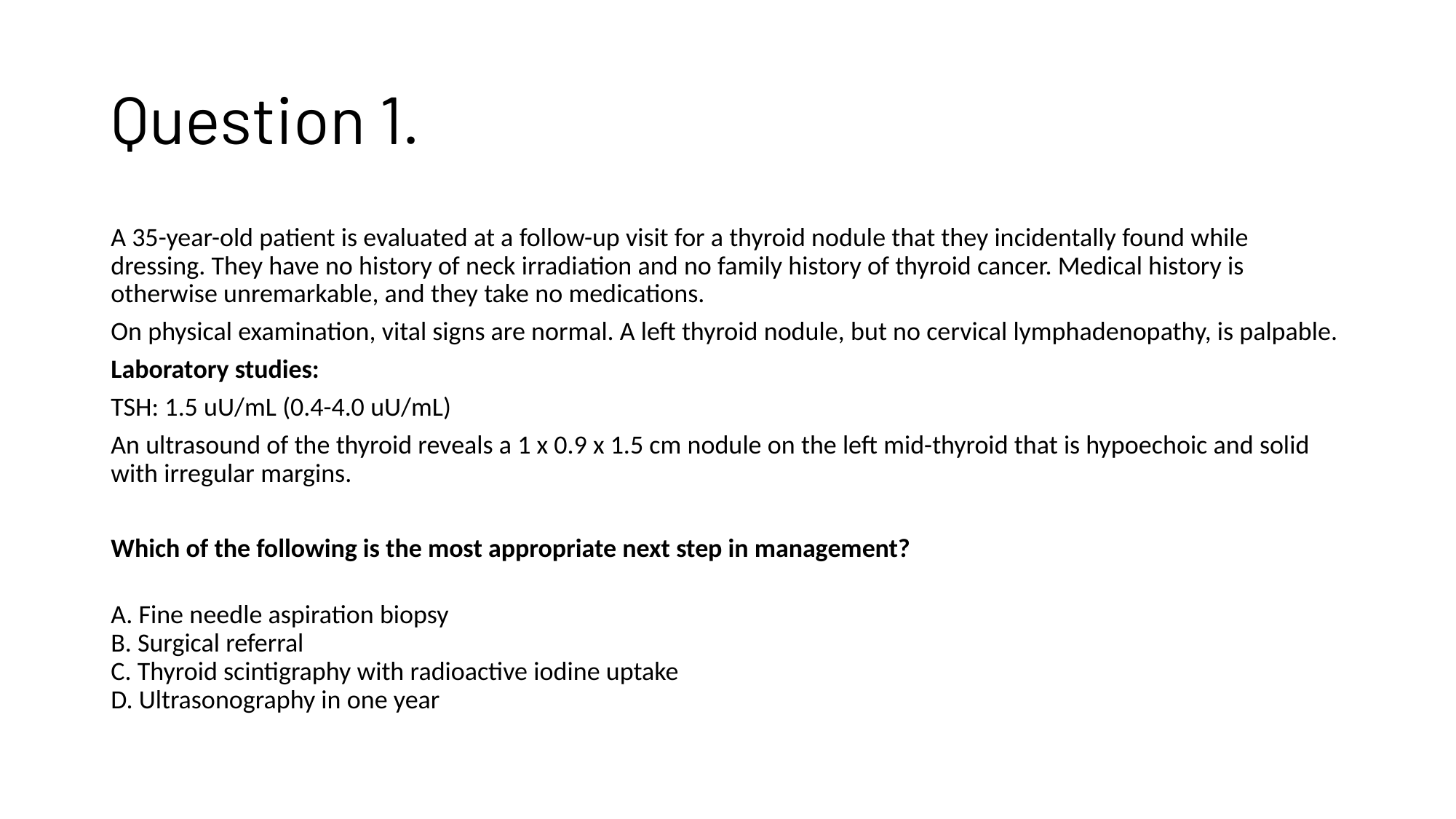

# Question 1.
A 35-year-old patient is evaluated at a follow-up visit for a thyroid nodule that they incidentally found while dressing. They have no history of neck irradiation and no family history of thyroid cancer. Medical history is otherwise unremarkable, and they take no medications.
On physical examination, vital signs are normal. A left thyroid nodule, but no cervical lymphadenopathy, is palpable.
Laboratory studies:
TSH: 1.5 uU/mL (0.4-4.0 uU/mL)
An ultrasound of the thyroid reveals a 1 x 0.9 x 1.5 cm nodule on the left mid-thyroid that is hypoechoic and solid with irregular margins.

Which of the following is the most appropriate next step in management?

A. Fine needle aspiration biopsy
B. Surgical referral
C. Thyroid scintigraphy with radioactive iodine uptake
D. Ultrasonography in one year